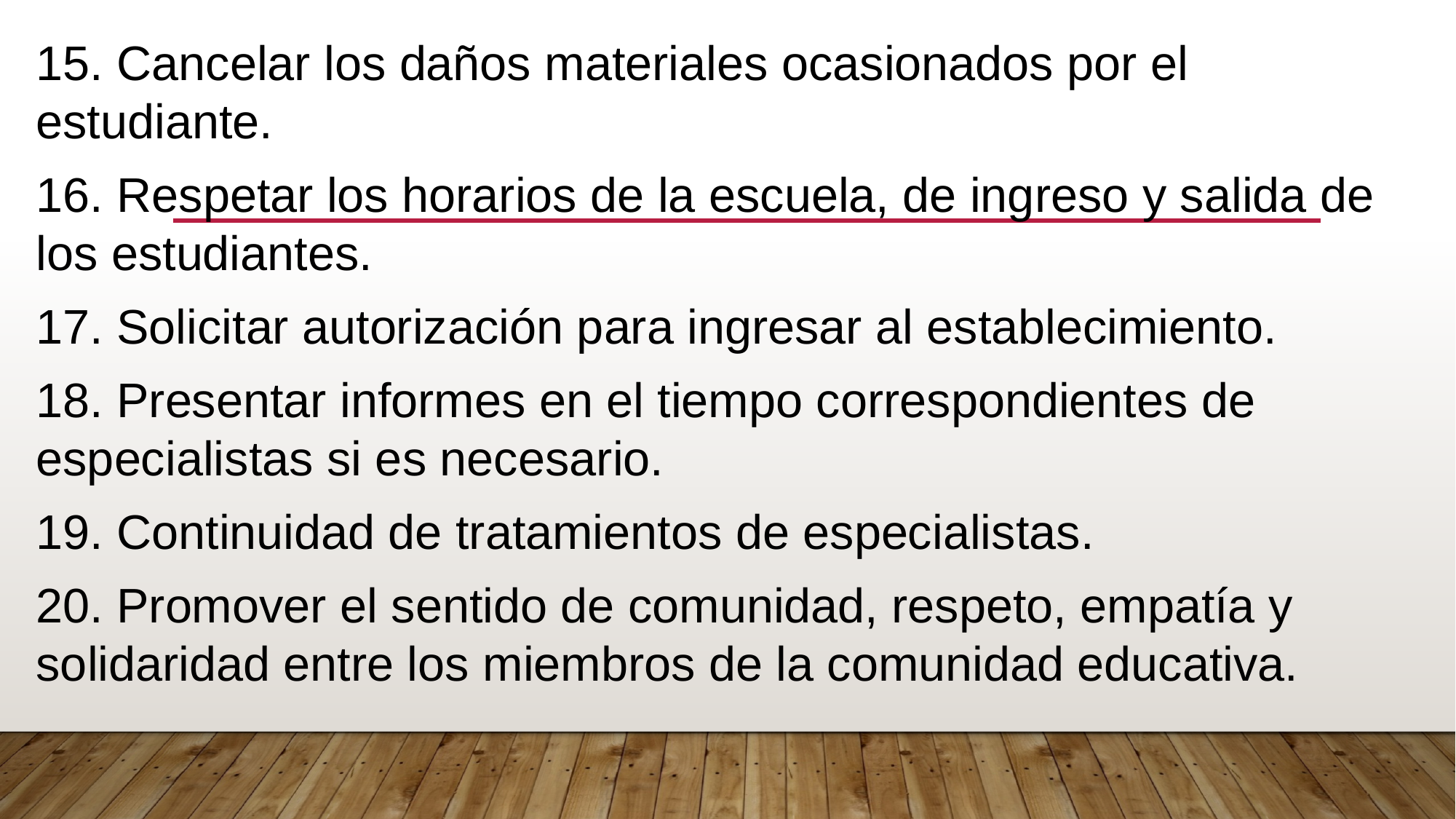

15. Cancelar los daños materiales ocasionados por el estudiante.
16. Respetar los horarios de la escuela, de ingreso y salida de los estudiantes.
17. Solicitar autorización para ingresar al establecimiento.
18. Presentar informes en el tiempo correspondientes de especialistas si es necesario.
19. Continuidad de tratamientos de especialistas.
20. Promover el sentido de comunidad, respeto, empatía y solidaridad entre los miembros de la comunidad educativa.